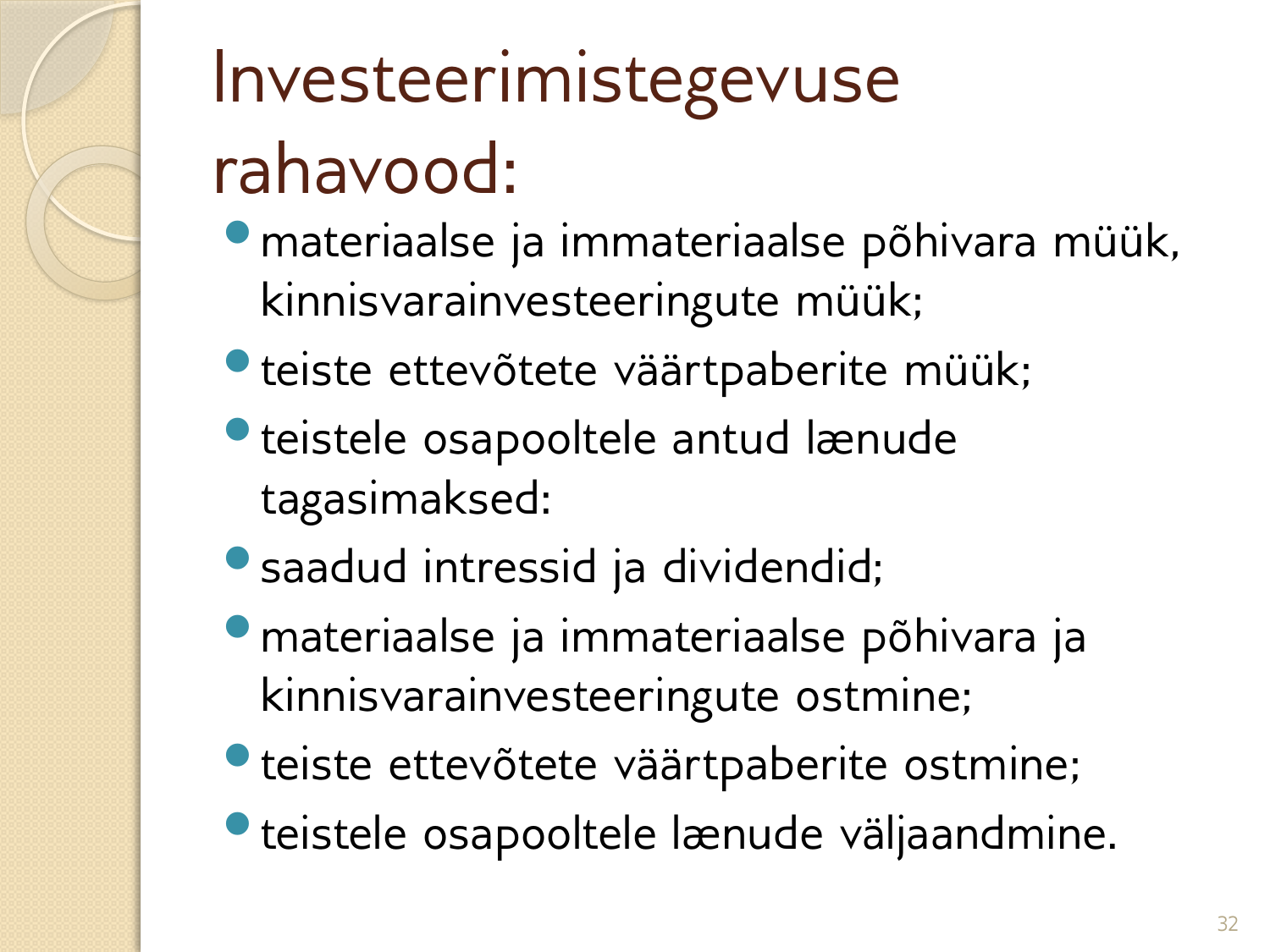

# Investeerimistegevuse rahavood:
materiaalse ja immateriaalse põhivara müük, kinnisvarainvesteeringute müük;
teiste ettevõtete väärtpaberite müük;
teistele osapooltele antud laenude tagasimaksed:
saadud intressid ja dividendid;
materiaalse ja immateriaalse põhivara ja kinnisvarainvesteeringute ostmine;
teiste ettevõtete väärtpaberite ostmine;
teistele osapooltele laenude väljaandmine.

32